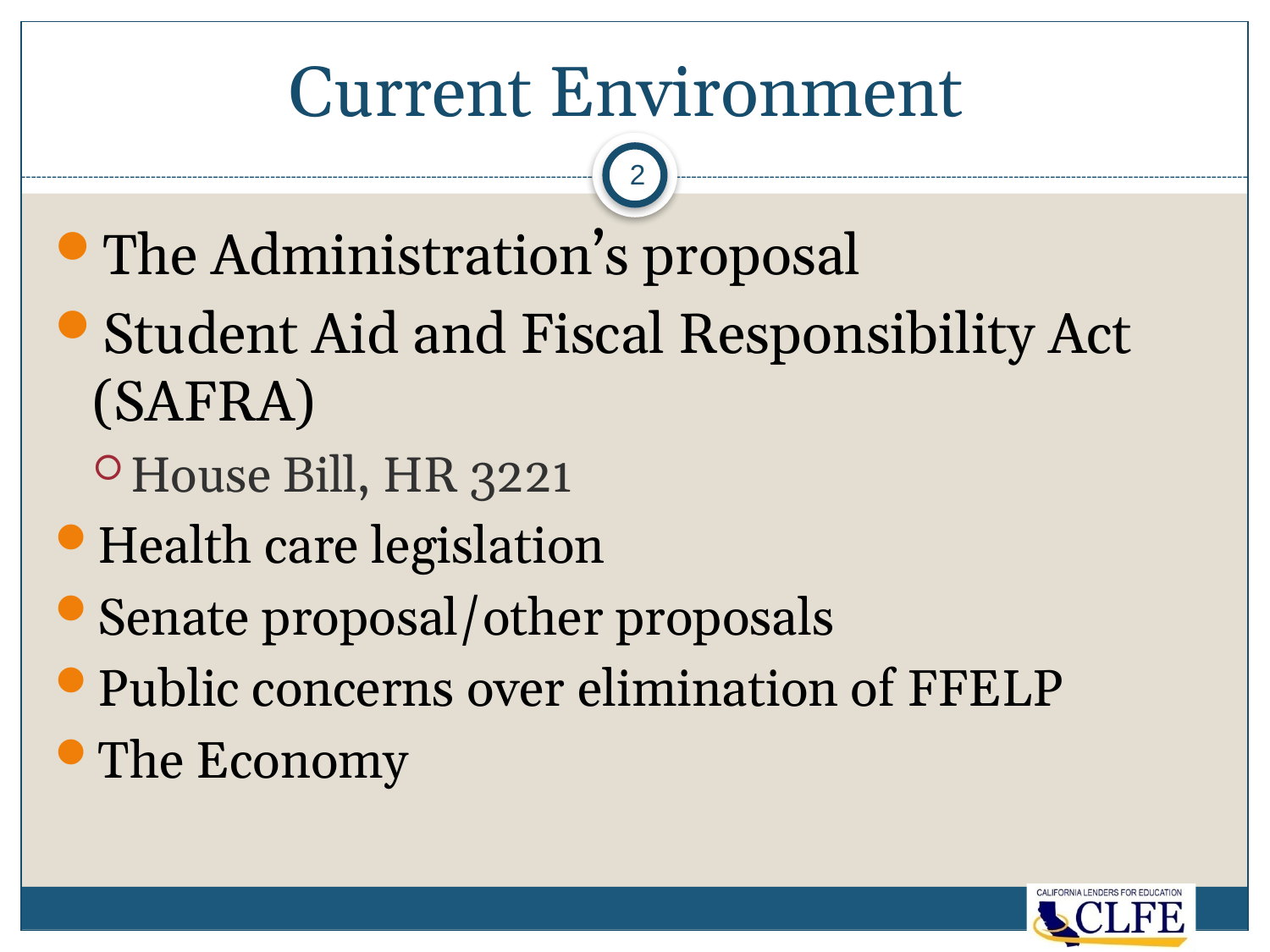

# Current Environment
2
The Administration’s proposal
Student Aid and Fiscal Responsibility Act (SAFRA)
House Bill, HR 3221
Health care legislation
Senate proposal/other proposals
Public concerns over elimination of FFELP
The Economy